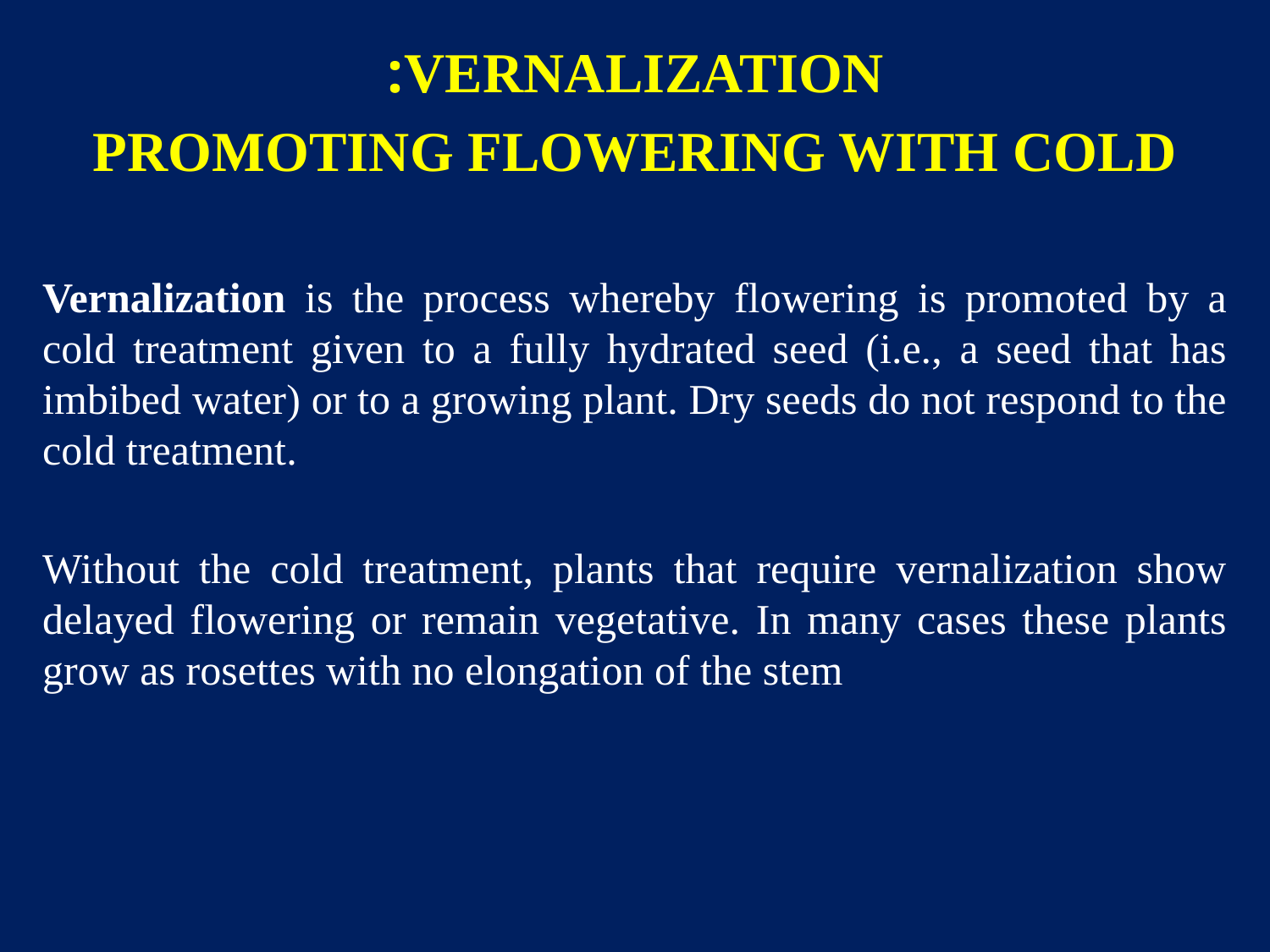

VERNALIZATION:
PROMOTING FLOWERING WITH COLD

Vernalization is the process whereby flowering is promoted by a cold treatment given to a fully hydrated seed (i.e., a seed that has imbibed water) or to a growing plant. Dry seeds do not respond to the cold treatment.

Without the cold treatment, plants that require vernalization show delayed flowering or remain vegetative. In many cases these plants grow as rosettes with no elongation of the stem